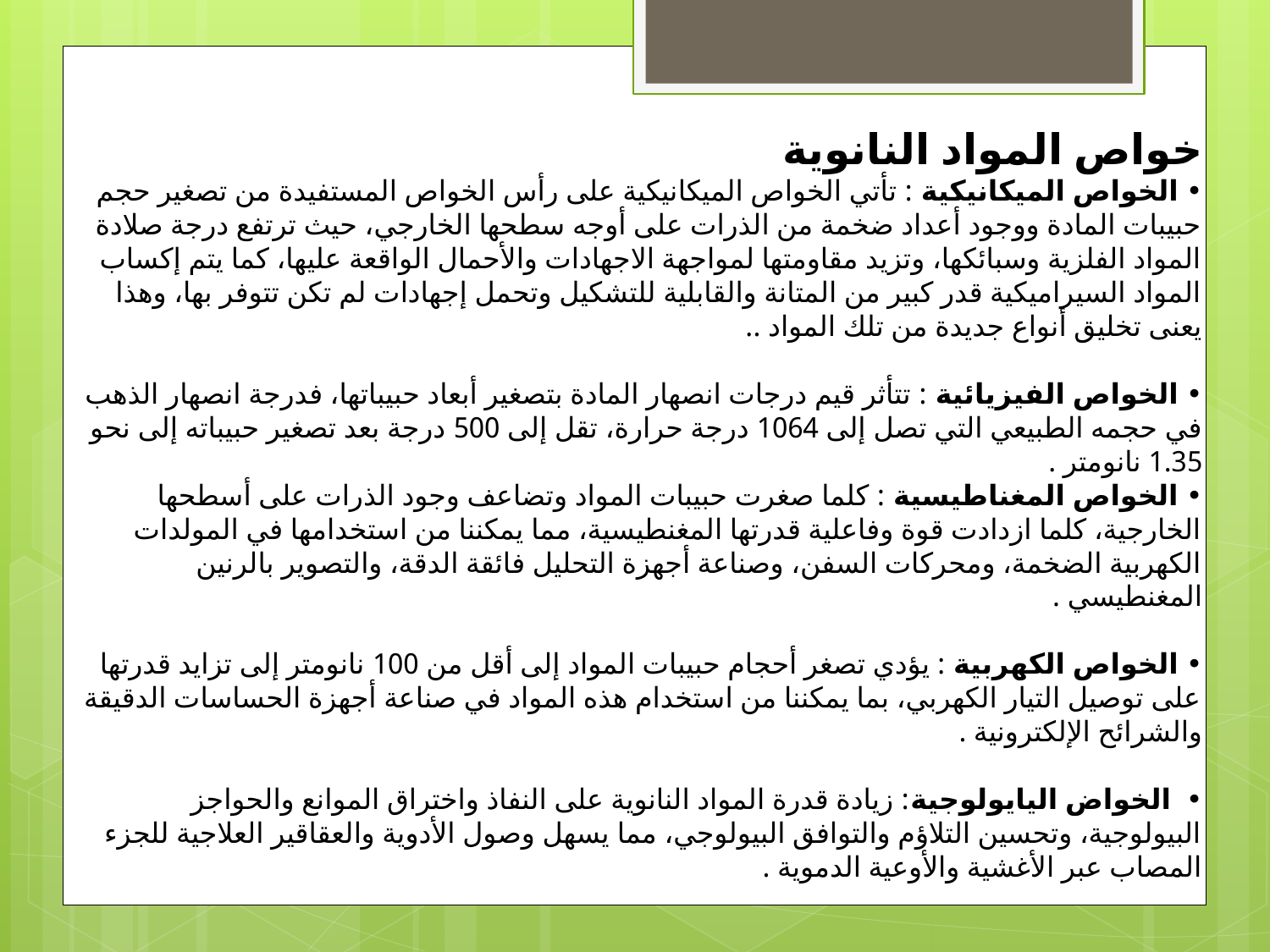

خواص المواد النانوية
• الخواص الميكانيكية : تأتي الخواص الميكانيكية على رأس الخواص المستفيدة من تصغير حجم حبيبات المادة ووجود أعداد ضخمة من الذرات على أوجه سطحها الخارجي، حيث ترتفع درجة صلادة المواد الفلزية وسبائكها، وتزيد مقاومتها لمواجهة الاجهادات والأحمال الواقعة عليها، كما يتم إكساب المواد السيراميكية قدر كبير من المتانة والقابلية للتشكيل وتحمل إجهادات لم تكن تتوفر بها، وهذا يعنى تخليق أنواع جديدة من تلك المواد ..

• الخواص الفيزيائية : تتأثر قيم درجات انصهار المادة بتصغير أبعاد حبيباتها، فدرجة انصهار الذهب في حجمه الطبيعي التي تصل إلى 1064 درجة حرارة، تقل إلى 500 درجة بعد تصغير حبيباته إلى نحو 1.35 نانومتر .
• الخواص المغناطيسية : كلما صغرت حبيبات المواد وتضاعف وجود الذرات على أسطحها الخارجية، كلما ازدادت قوة وفاعلية قدرتها المغنطيسية، مما يمكننا من استخدامها في المولدات الكهربية الضخمة، ومحركات السفن، وصناعة أجهزة التحليل فائقة الدقة، والتصوير بالرنين المغنطيسي .

• الخواص الكهربية : يؤدي تصغر أحجام حبيبات المواد إلى أقل من 100 نانومتر إلى تزايد قدرتها على توصيل التيار الكهربي، بما يمكننا من استخدام هذه المواد في صناعة أجهزة الحساسات الدقيقة والشرائح الإلكترونية .

•  الخواض اليايولوجية: زيادة قدرة المواد النانوية على النفاذ واختراق الموانع والحواجز البيولوجية، وتحسين التلاؤم والتوافق البيولوجي، مما يسهل وصول الأدوية والعقاقير العلاجية للجزء المصاب عبر الأغشية والأوعية الدموية .